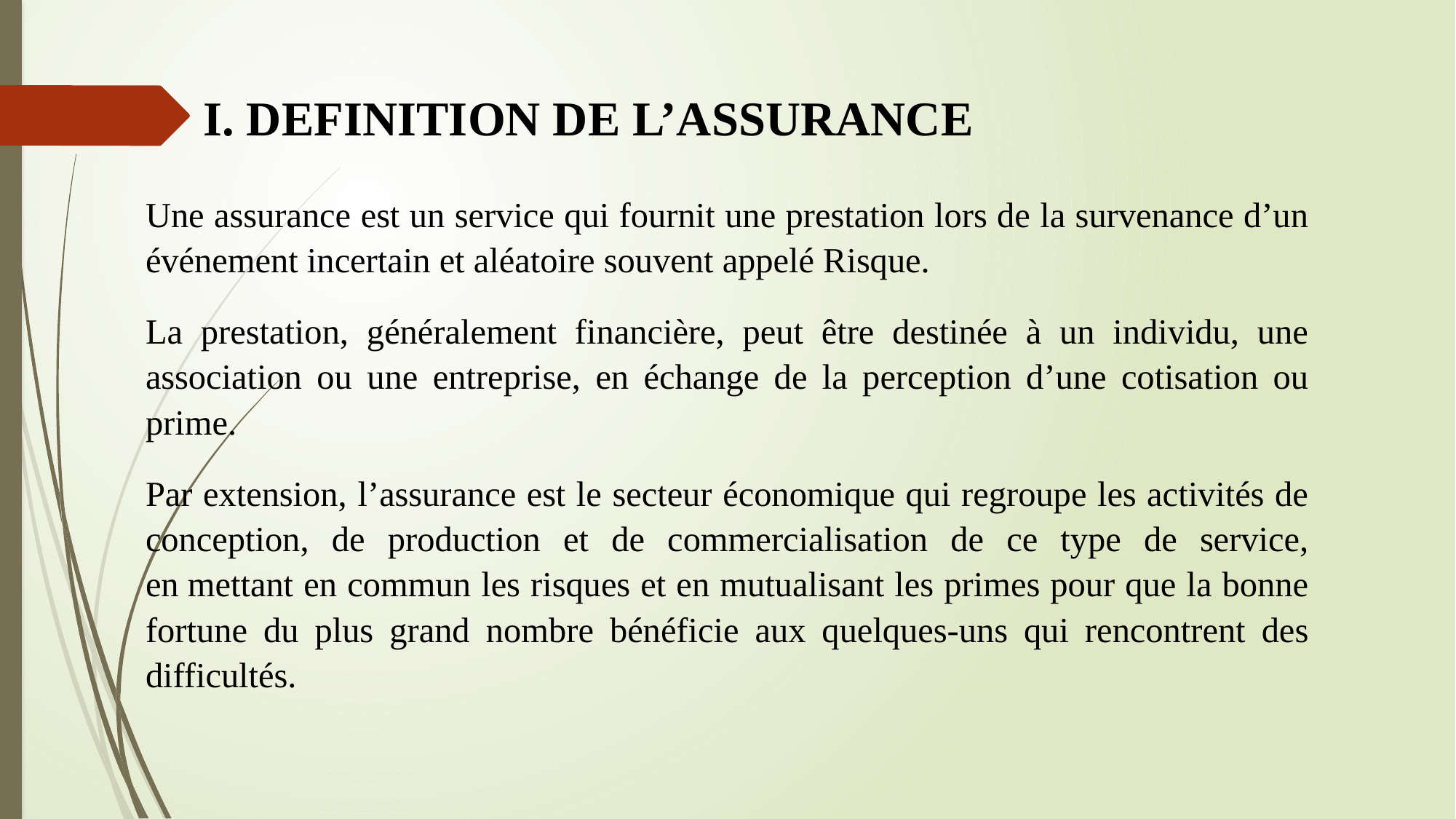

# I. DEFINITION DE L’ASSURANCE
Une assurance est un service qui fournit une prestation lors de la survenance d’un événement incertain et aléatoire souvent appelé Risque.
La prestation, généralement financière, peut être destinée à un individu, une association ou une entreprise, en échange de la perception d’une cotisation ou prime.
Par extension, l’assurance est le secteur économique qui regroupe les activités de conception, de production et de commercialisation de ce type de service, en mettant en commun les risques et en mutualisant les primes pour que la bonne fortune du plus grand nombre bénéficie aux quelques-uns qui rencontrent des difficultés.